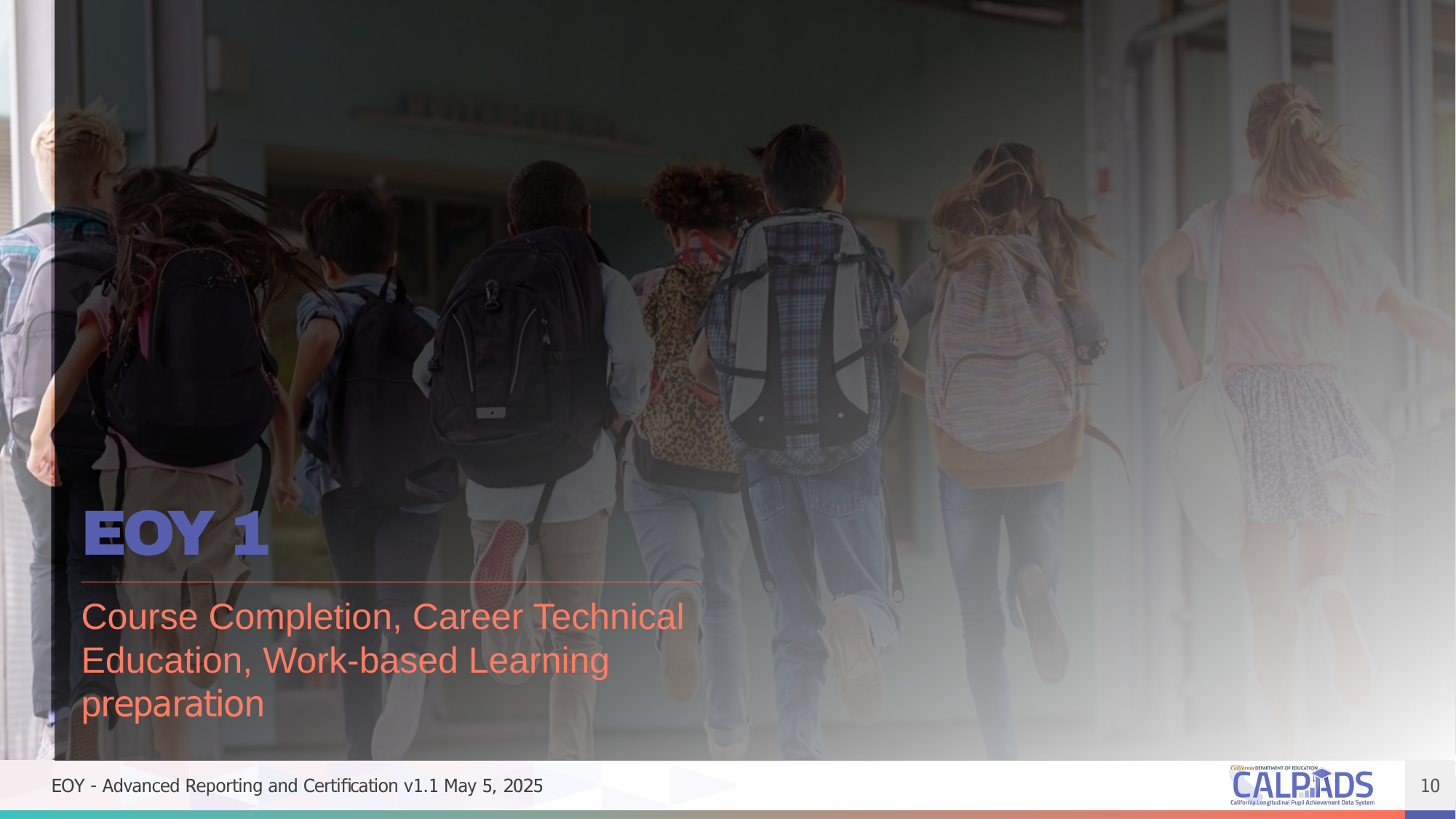

# EOY 1
Course Completion, Career Technical Education, Work-based Learning preparation
EOY - Advanced Reporting and Certification v1.1 May 5, 2025
10